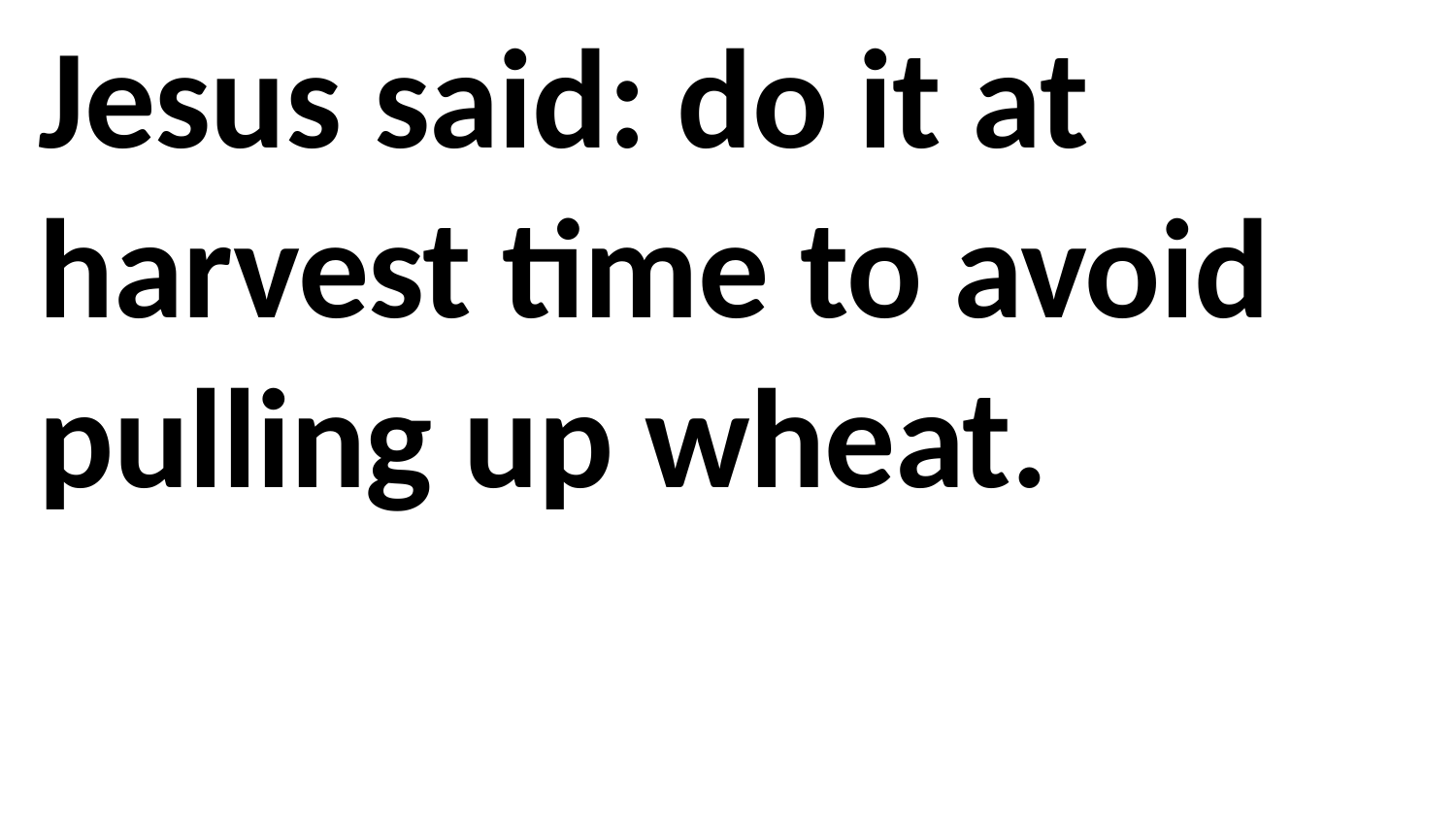

Jesus said: do it at harvest time to avoid pulling up wheat.